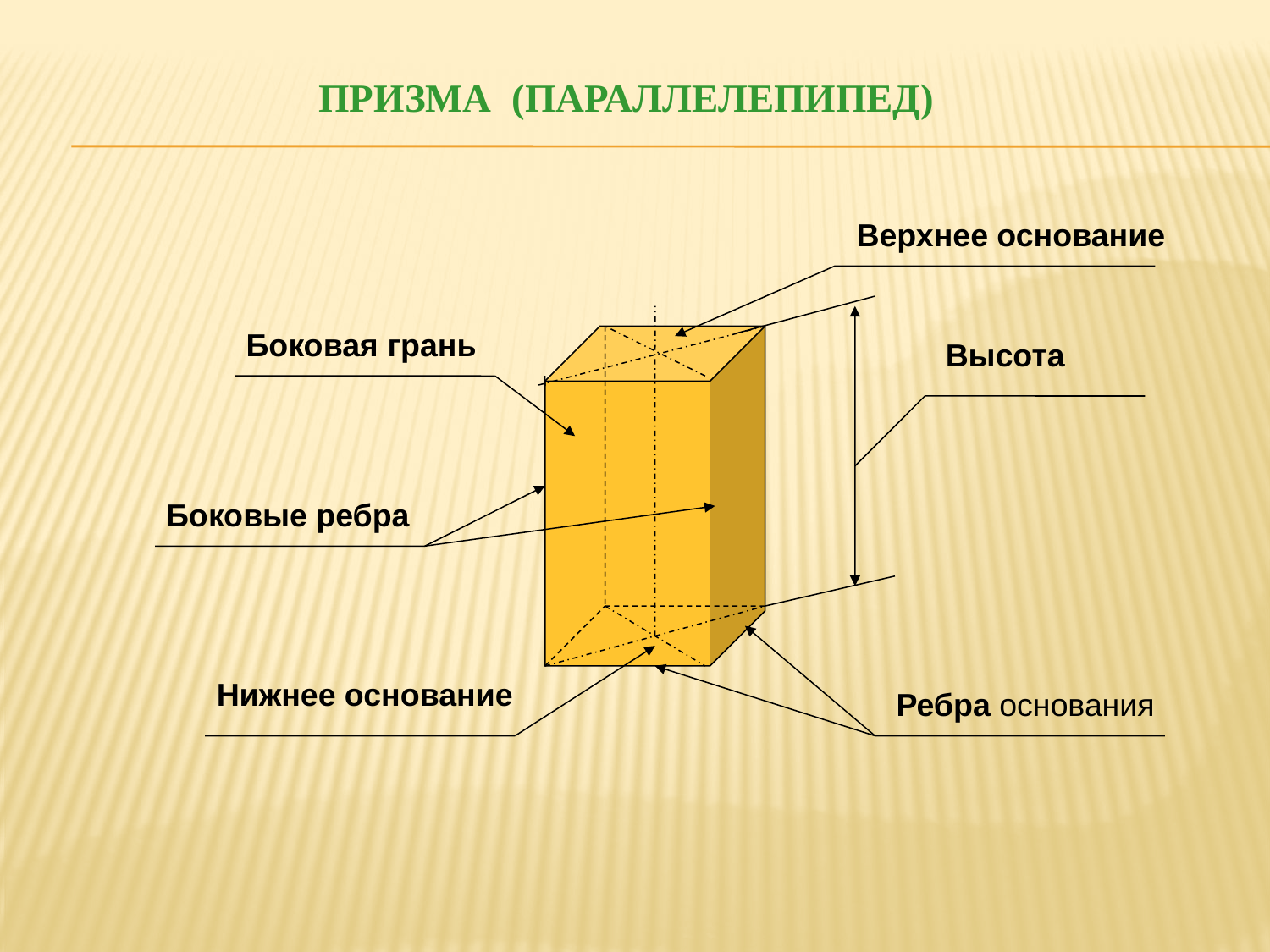

# призма  (параллелепипед)
Верхнее основание

Боковая грань

Высота

Боковые ребра

Нижнее основание
Ребра основания